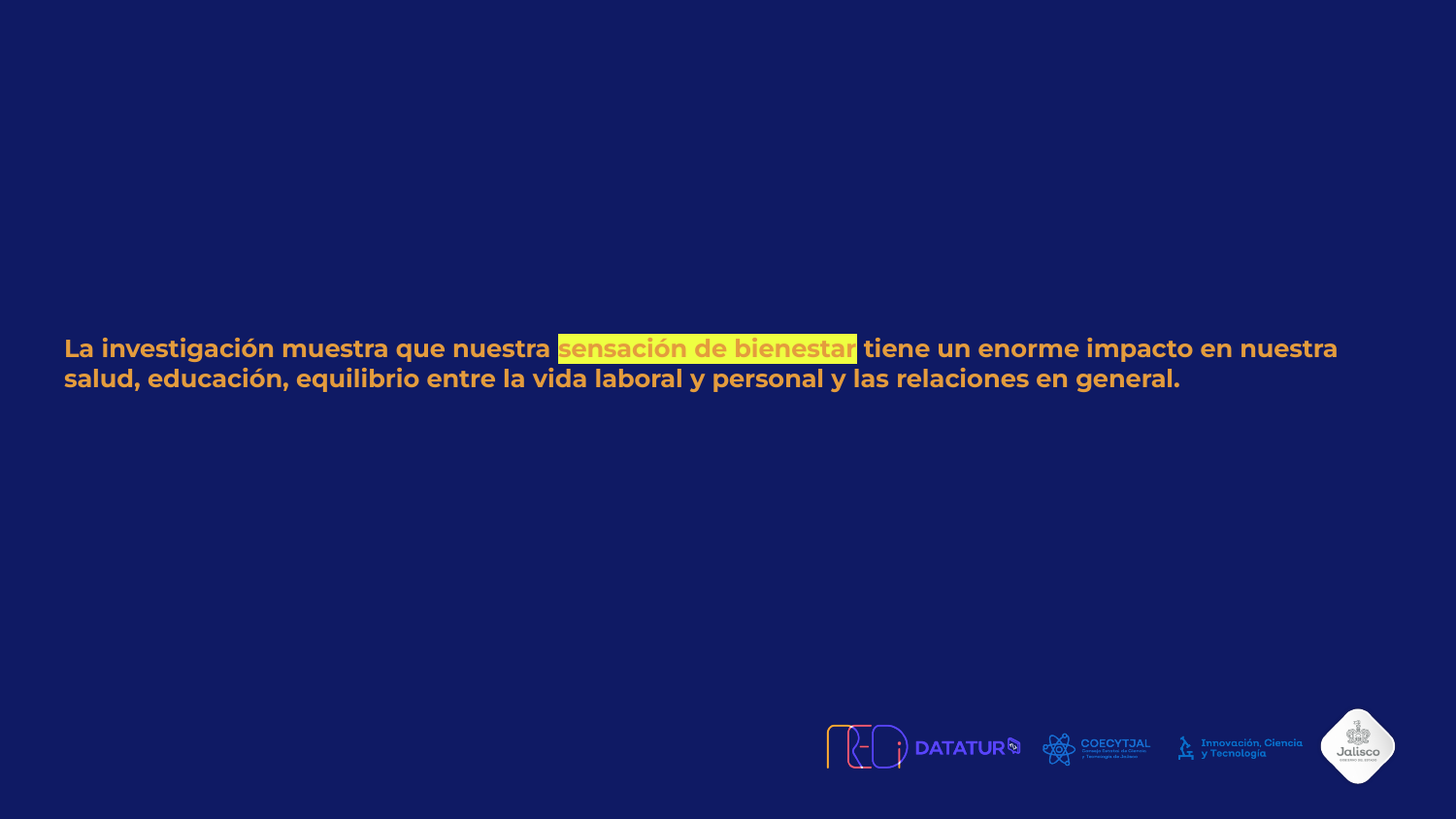

# La investigación muestra que nuestra sensación de bienestar tiene un enorme impacto en nuestra salud, educación, equilibrio entre la vida laboral y personal y las relaciones en general.